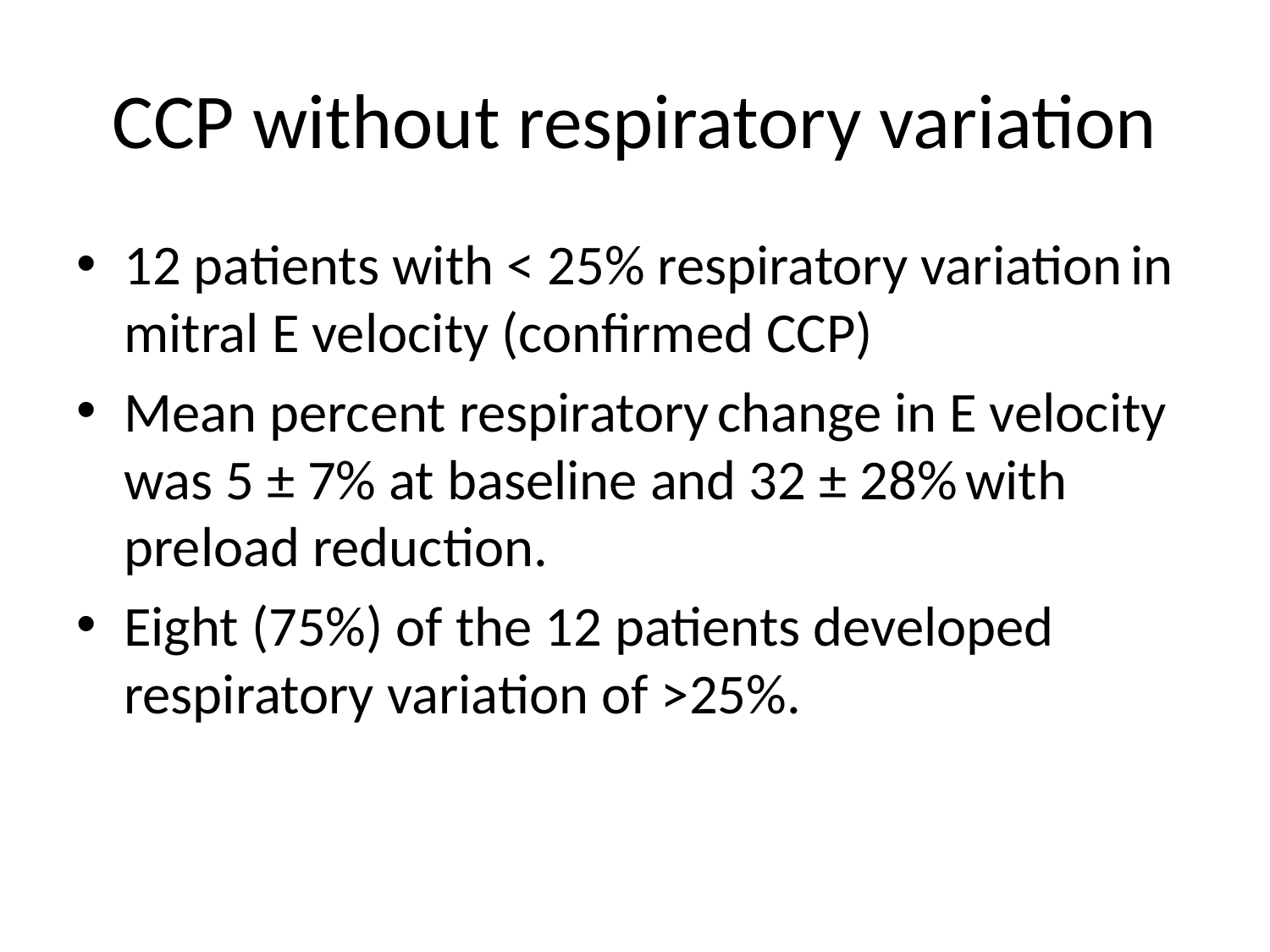

# CCP without respiratory variation
12 patients with < 25% respiratory variation in mitral E velocity (confirmed CCP)
Mean percent respiratory change in E velocity was 5 ± 7% at baseline and 32 ± 28% with preload reduction.
Eight (75%) of the 12 patients developed respiratory variation of >25%.